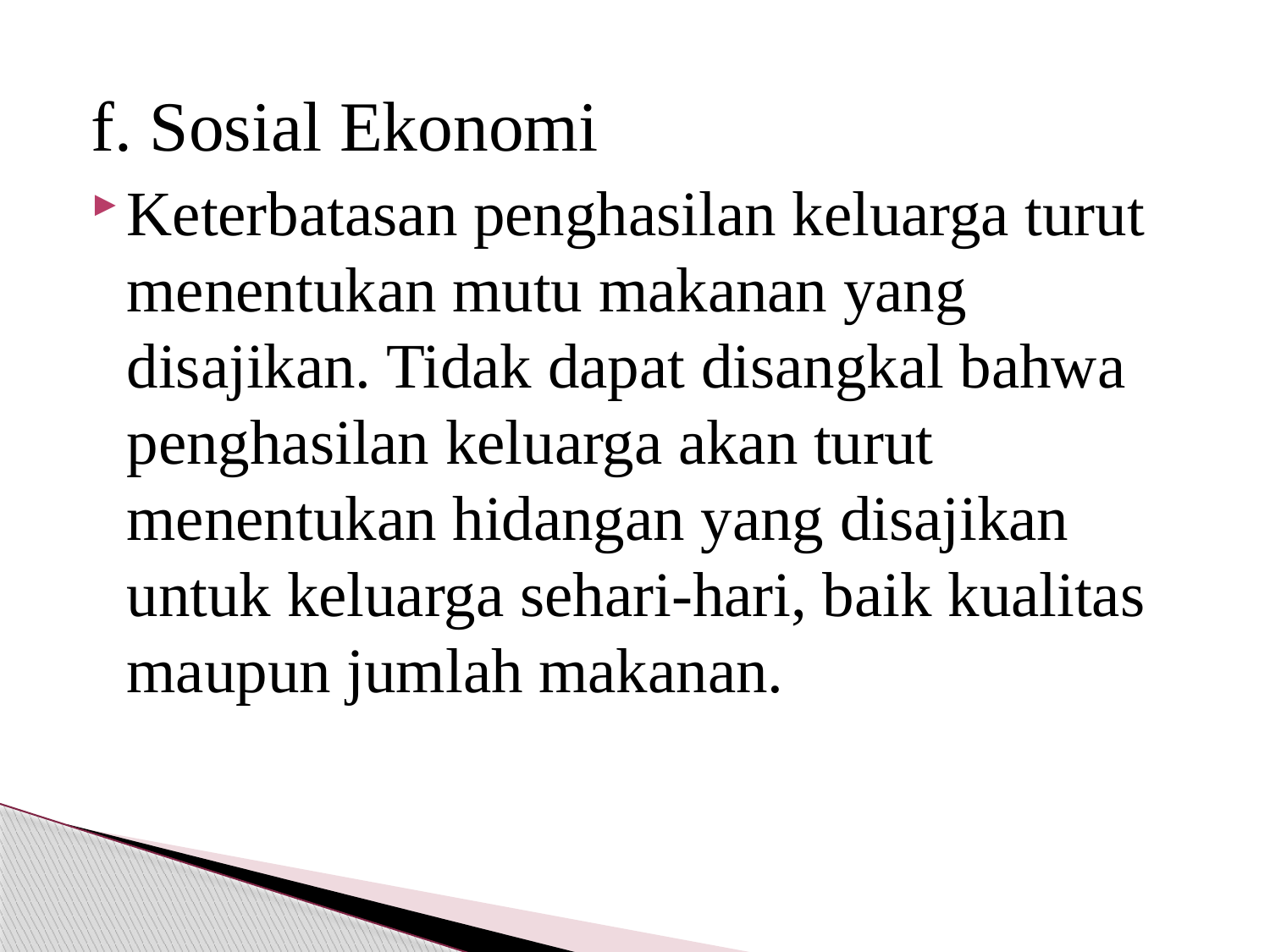

f. Sosial Ekonomi
Keterbatasan penghasilan keluarga turut menentukan mutu makanan yang disajikan. Tidak dapat disangkal bahwa penghasilan keluarga akan turut menentukan hidangan yang disajikan untuk keluarga sehari-hari, baik kualitas maupun jumlah makanan.